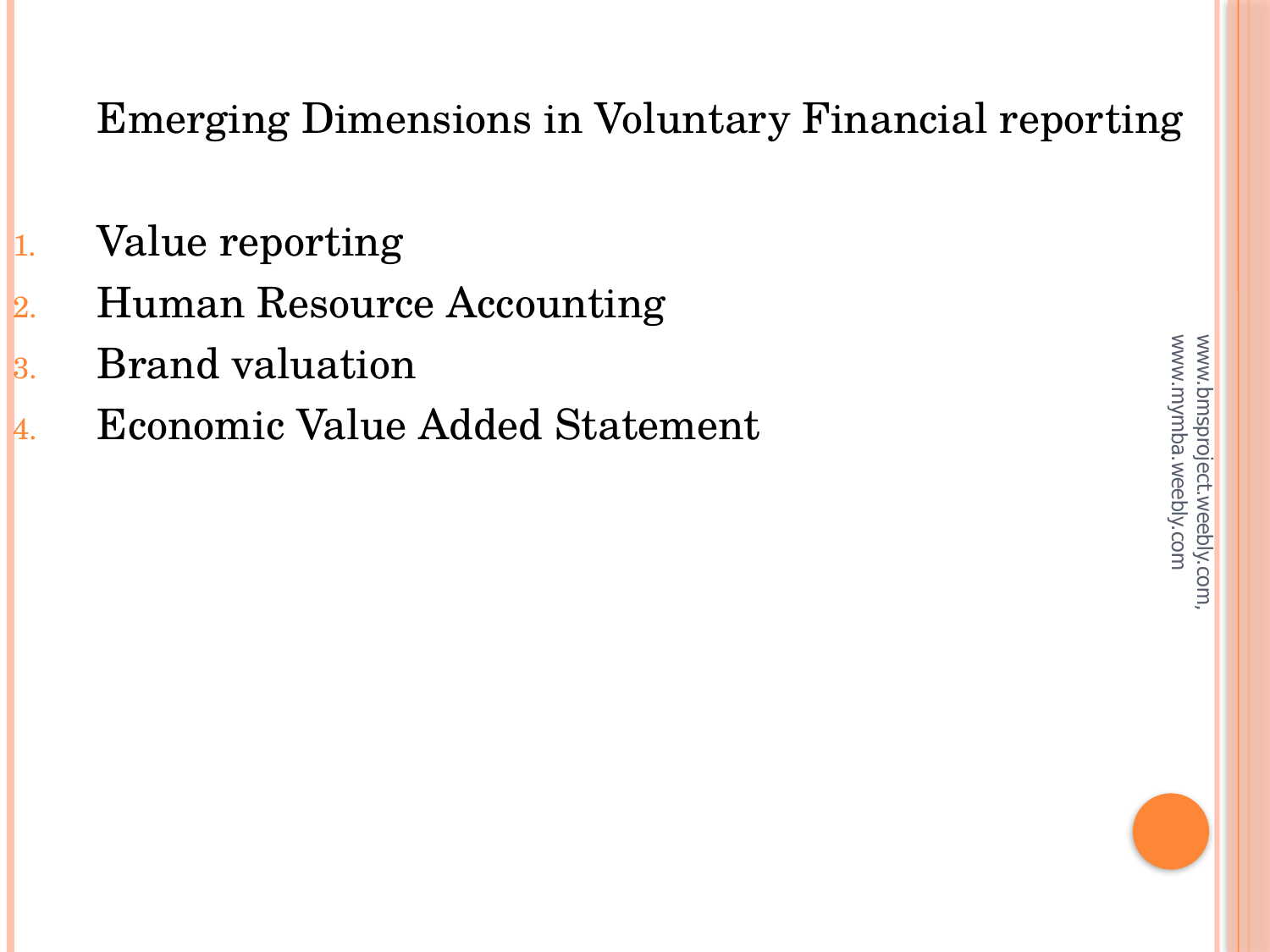

#
	Emerging Dimensions in Voluntary Financial reporting

Value reporting
Human Resource Accounting
Brand valuation
Economic Value Added Statement
www.bmsproject.weebly.com, www.mymba.weebly.com